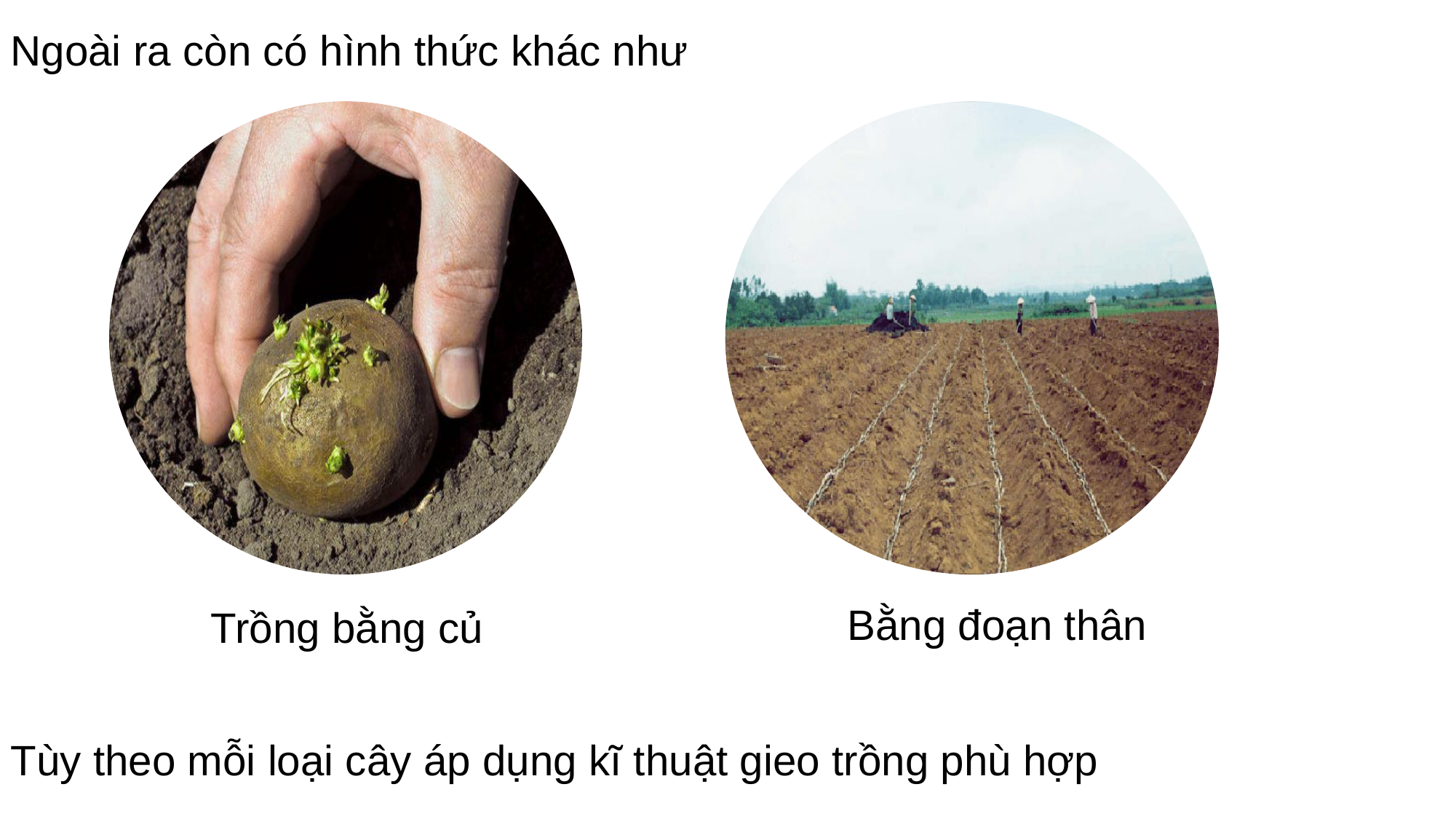

Ngoài ra còn có hình thức khác như

Bằng đoạn thân
Trồng bằng củ
Tùy theo mỗi loại cây áp dụng kĩ thuật gieo trồng phù hợp